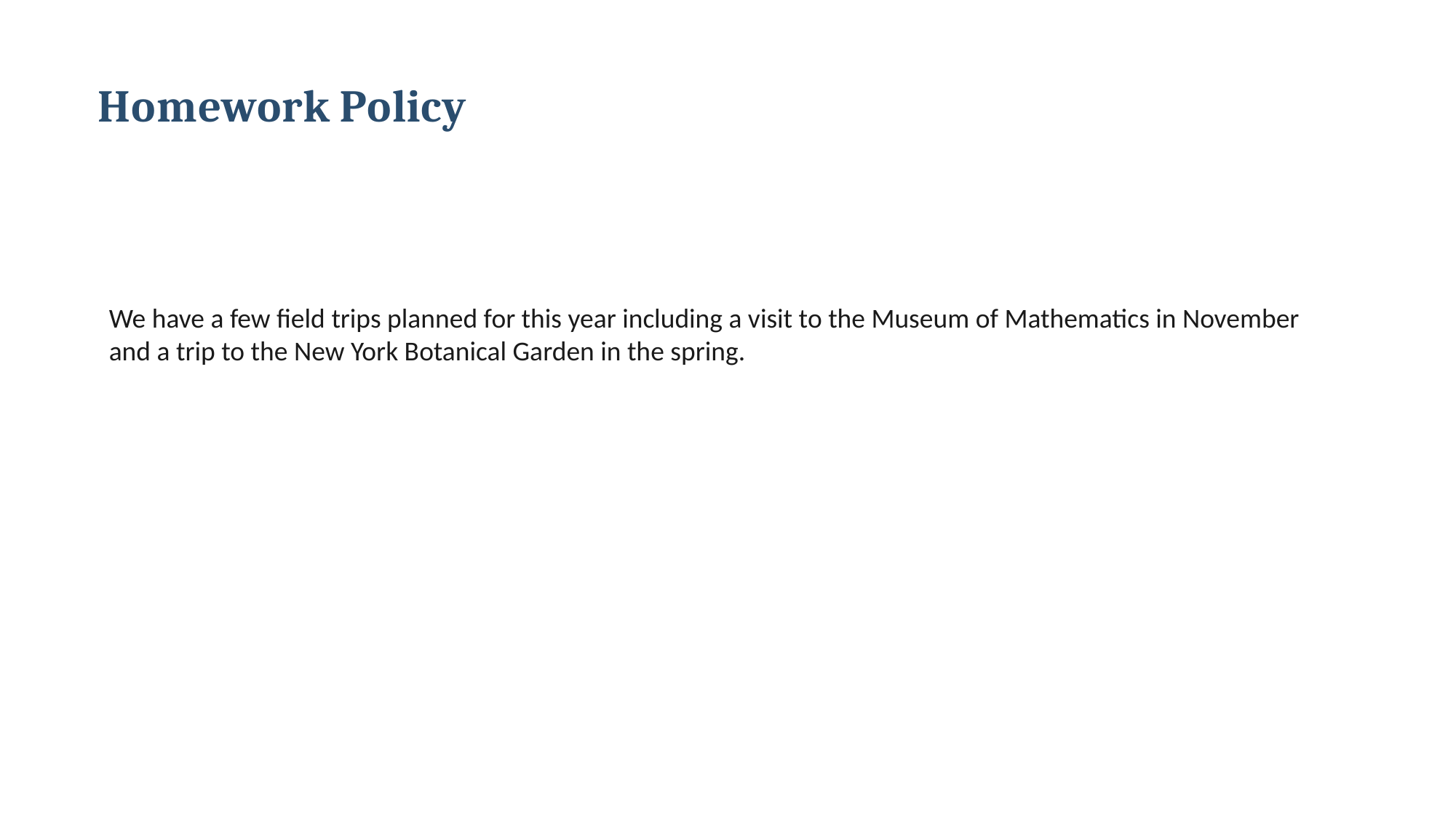

Homework Policy
We have a few field trips planned for this year including a visit to the Museum of Mathematics in November and a trip to the New York Botanical Garden in the spring.